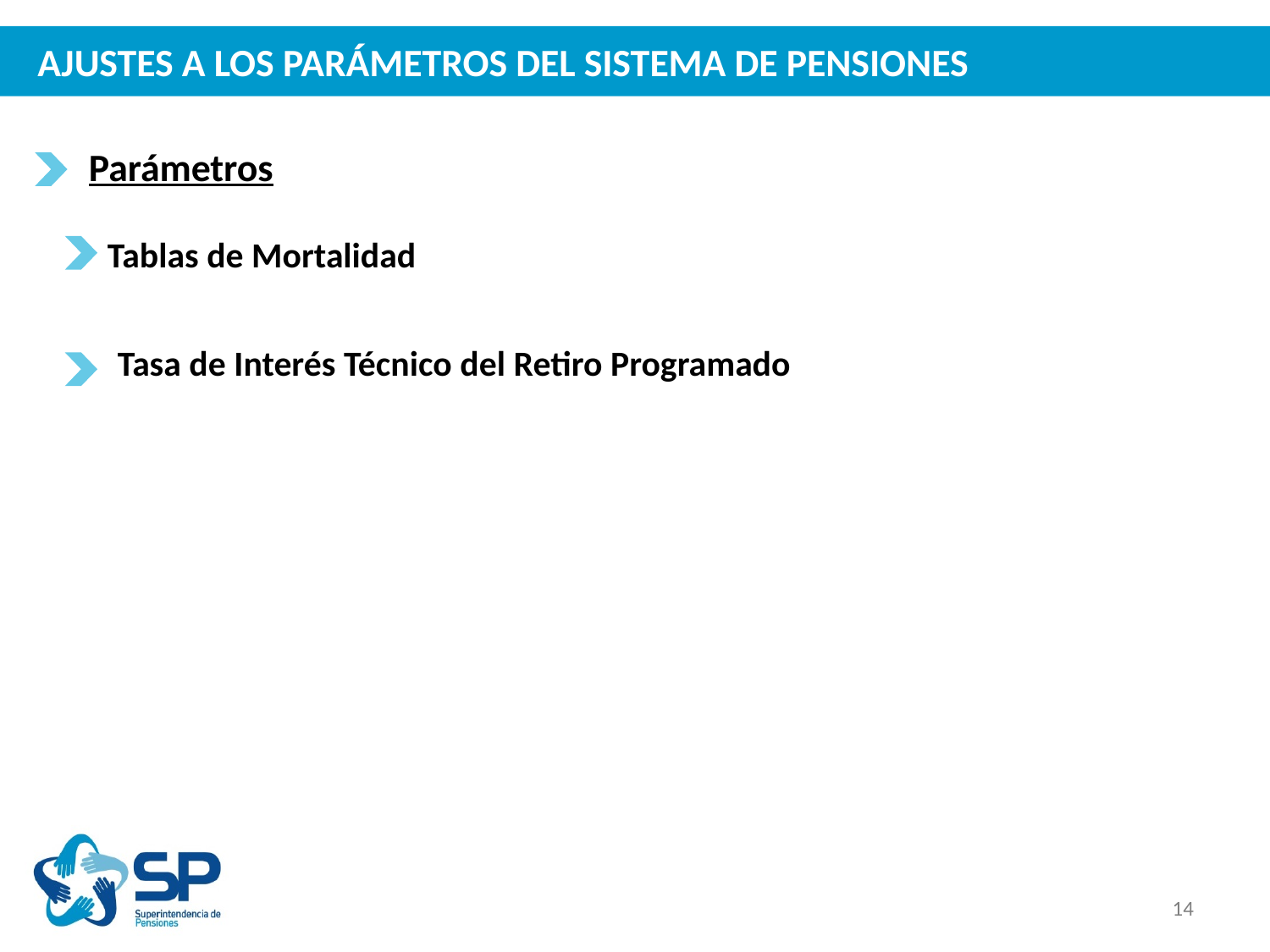

# AJUSTES A LOS PARÁMETROS DEL SISTEMA DE PENSIONES
Parámetros

Tablas de Mortalidad

Tasa de Interés Técnico del Retiro Programado

14